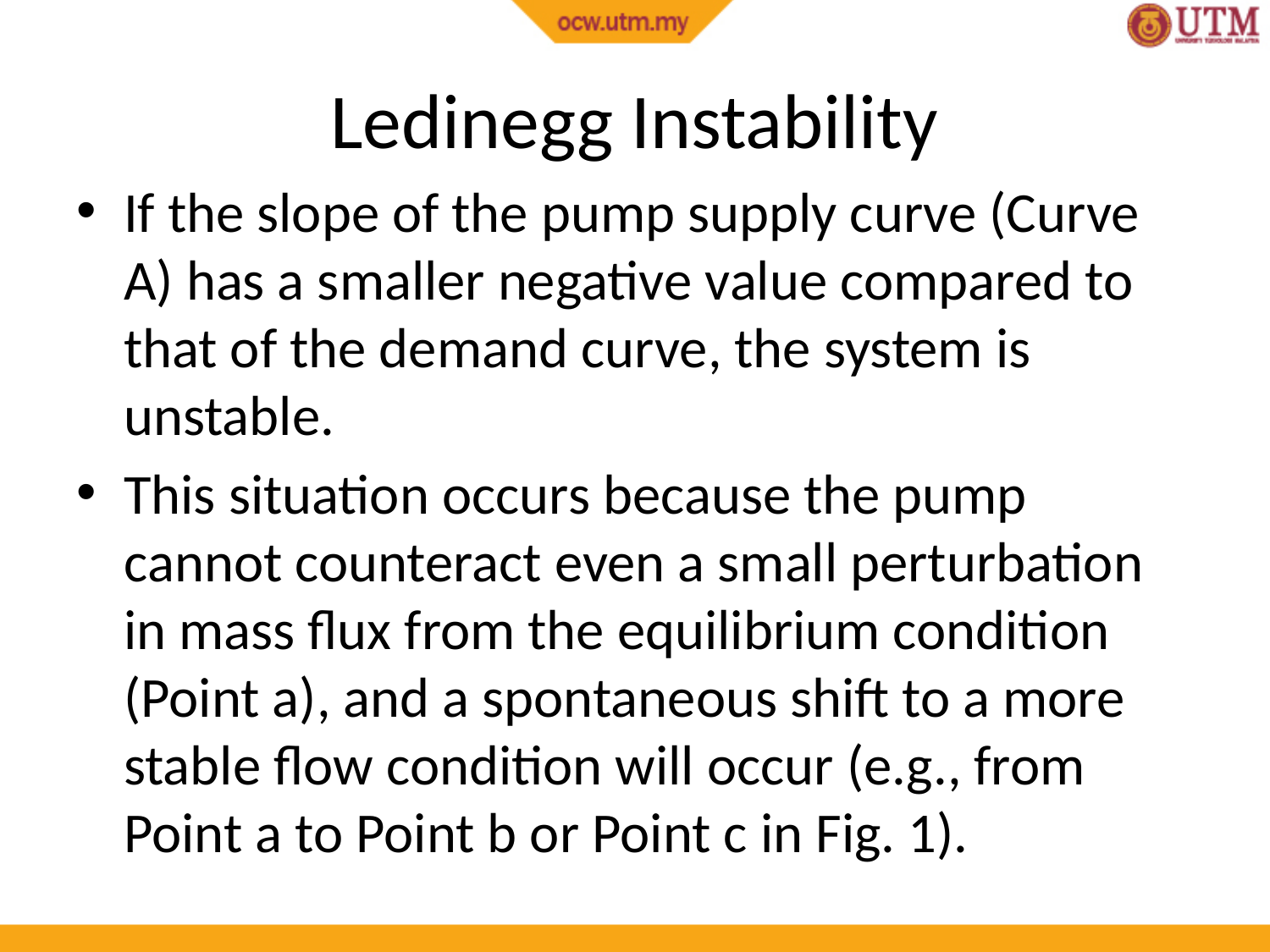

# Ledinegg Instability
If the slope of the pump supply curve (Curve A) has a smaller negative value compared to that of the demand curve, the system is unstable.
This situation occurs because the pump cannot counteract even a small perturbation in mass flux from the equilibrium condition (Point a), and a spontaneous shift to a more stable flow condition will occur (e.g., from Point a to Point b or Point c in Fig. 1).